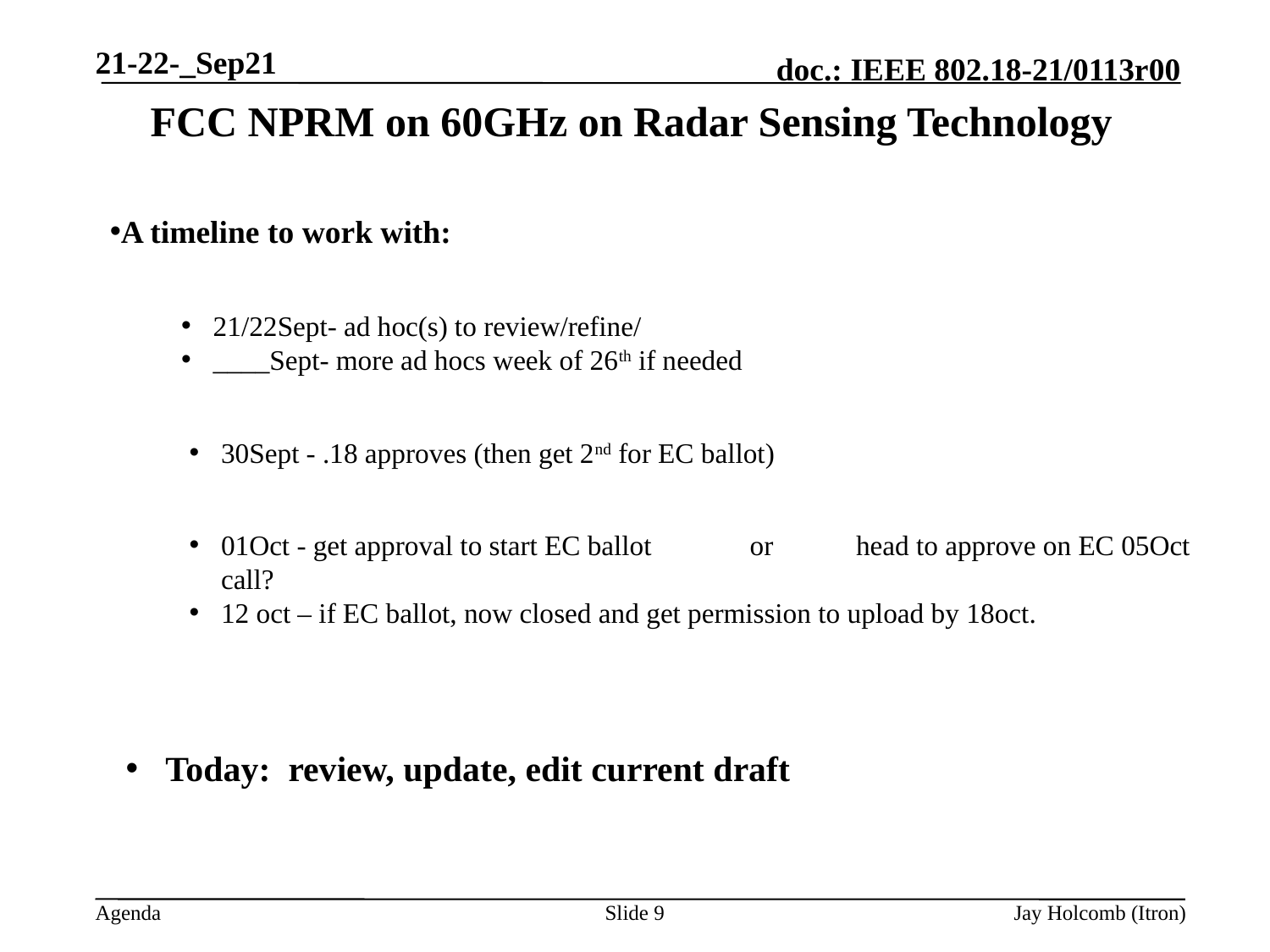

21-22-_Sep21
# FCC NPRM on 60GHz on Radar Sensing Technology

A timeline to work with:

21/22Sept- ad hoc(s) to review/refine/
____Sept- more ad hocs week of 26th if needed

30Sept - .18 approves (then get 2nd for EC ballot)

01Oct - get approval to start EC ballot 	   or 	head to approve on EC 05Oct call?
12 oct – if EC ballot, now closed and get permission to upload by 18oct.

Today:  review, update, edit current draft
Slide 9
Jay Holcomb (Itron)